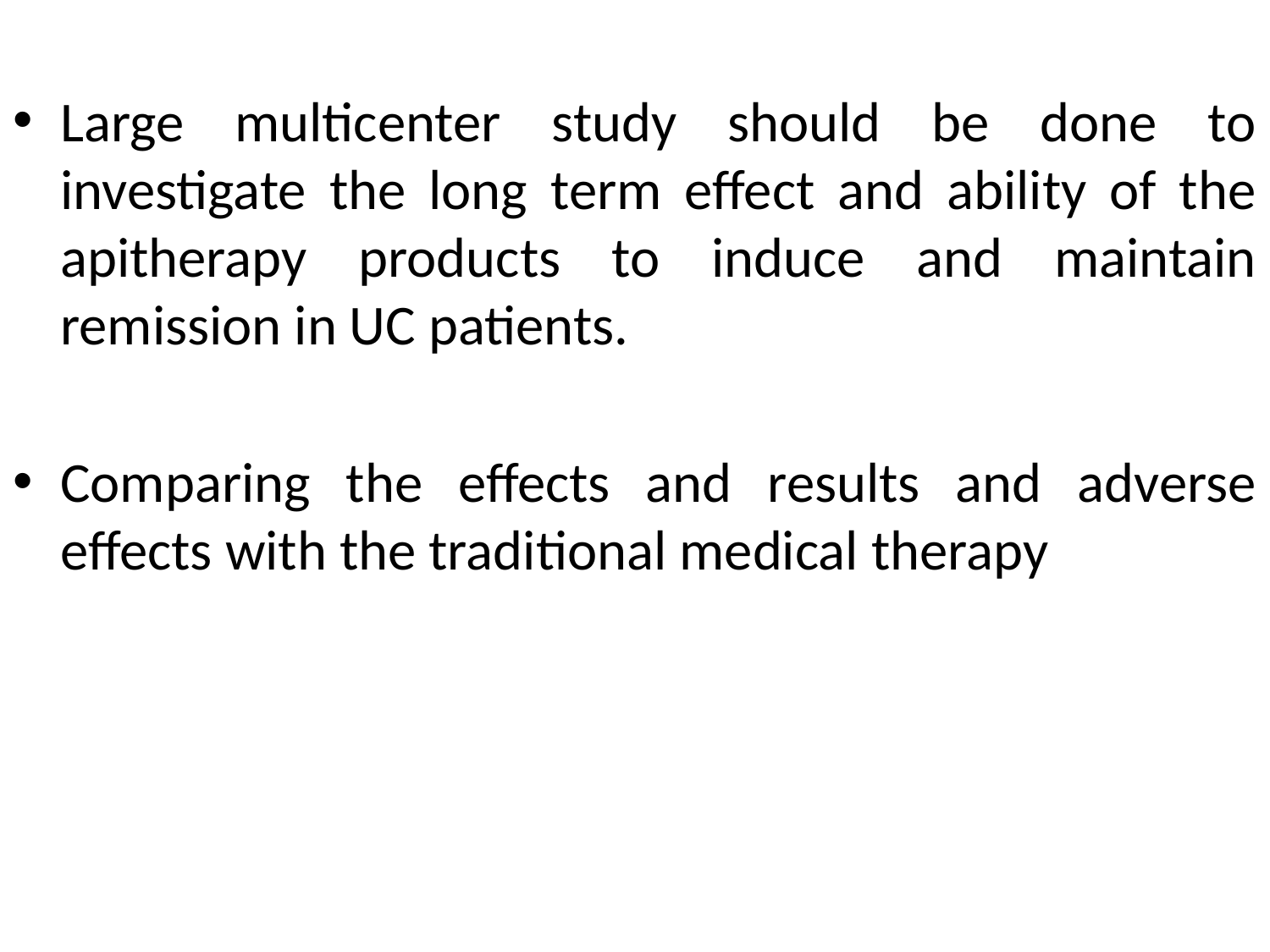

Large multicenter study should be done to investigate the long term effect and ability of the apitherapy products to induce and maintain remission in UC patients.

Comparing the effects and results and adverse effects with the traditional medical therapy